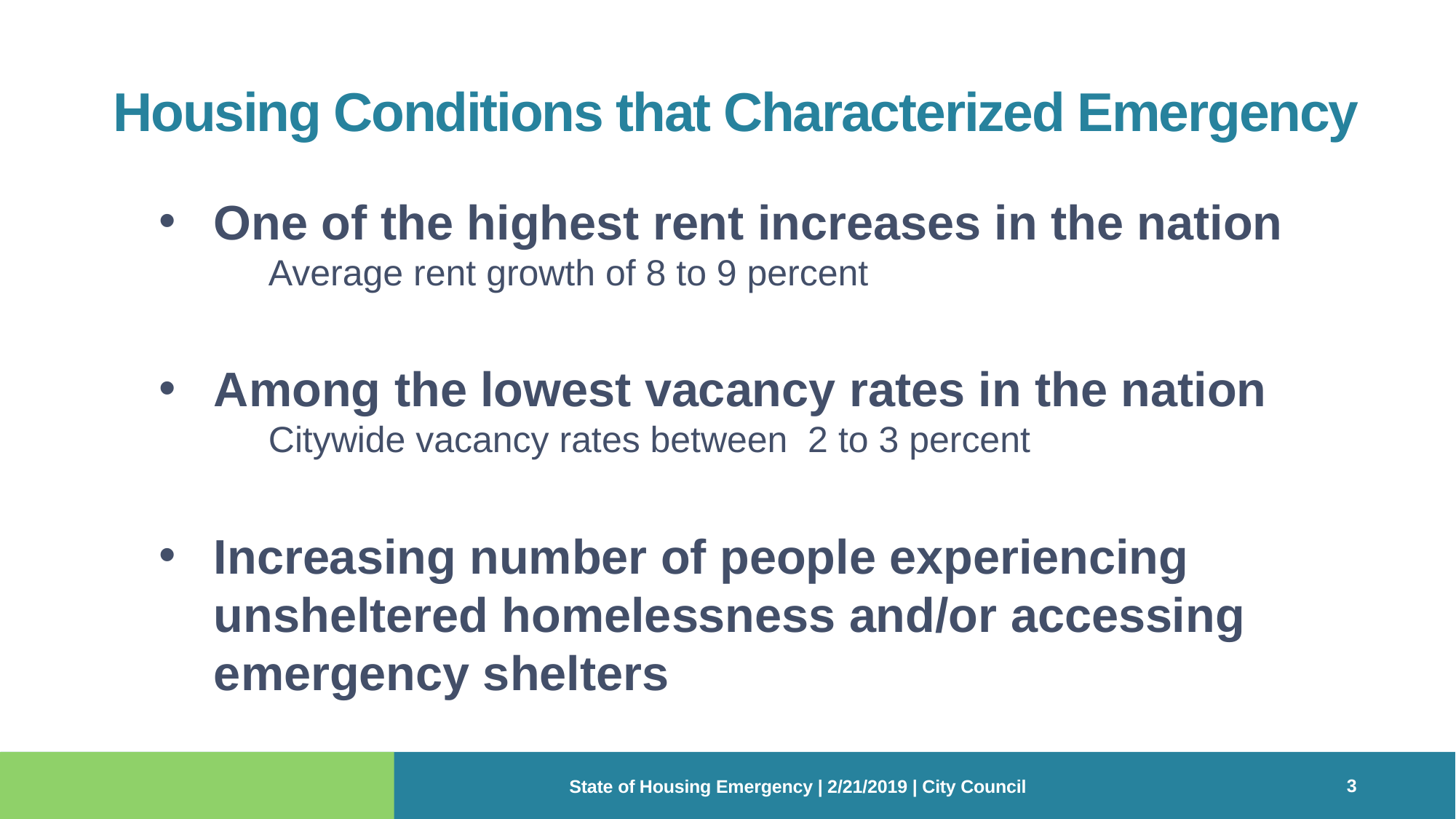

# Housing Conditions that Characterized Emergency
One of the highest rent increases in the nation
Average rent growth of 8 to 9 percent

Among the lowest vacancy rates in the nation
Citywide vacancy rates between  2 to 3 percent

Increasing number of people experiencing unsheltered homelessness and/or accessing emergency shelters

3
State of Housing Emergency | 2/21/2019 | City Council